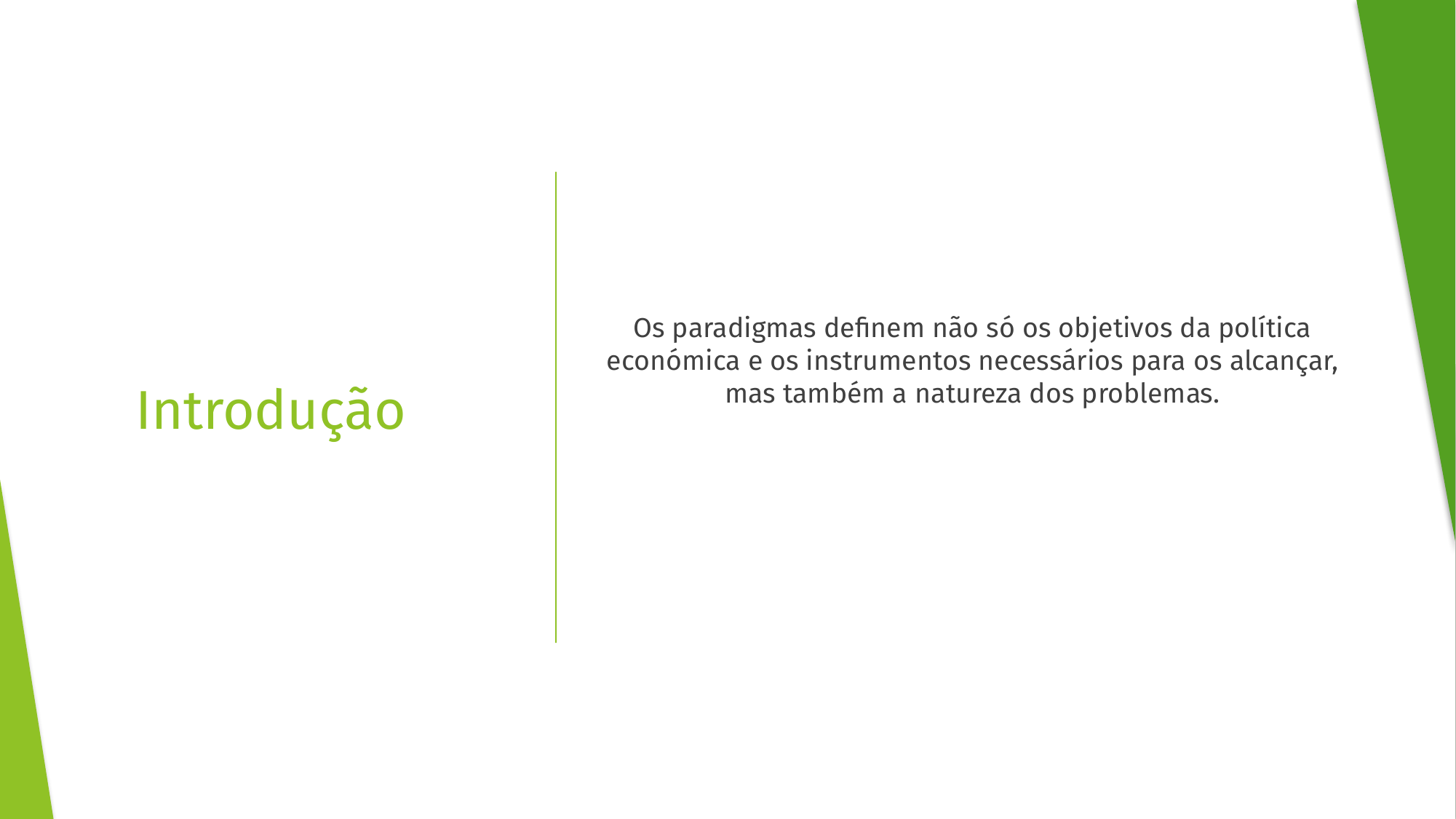

Os paradigmas definem não só os objetivos da política económica e os instrumentos necessários para os alcançar, mas também a natureza dos problemas.

# Introdução